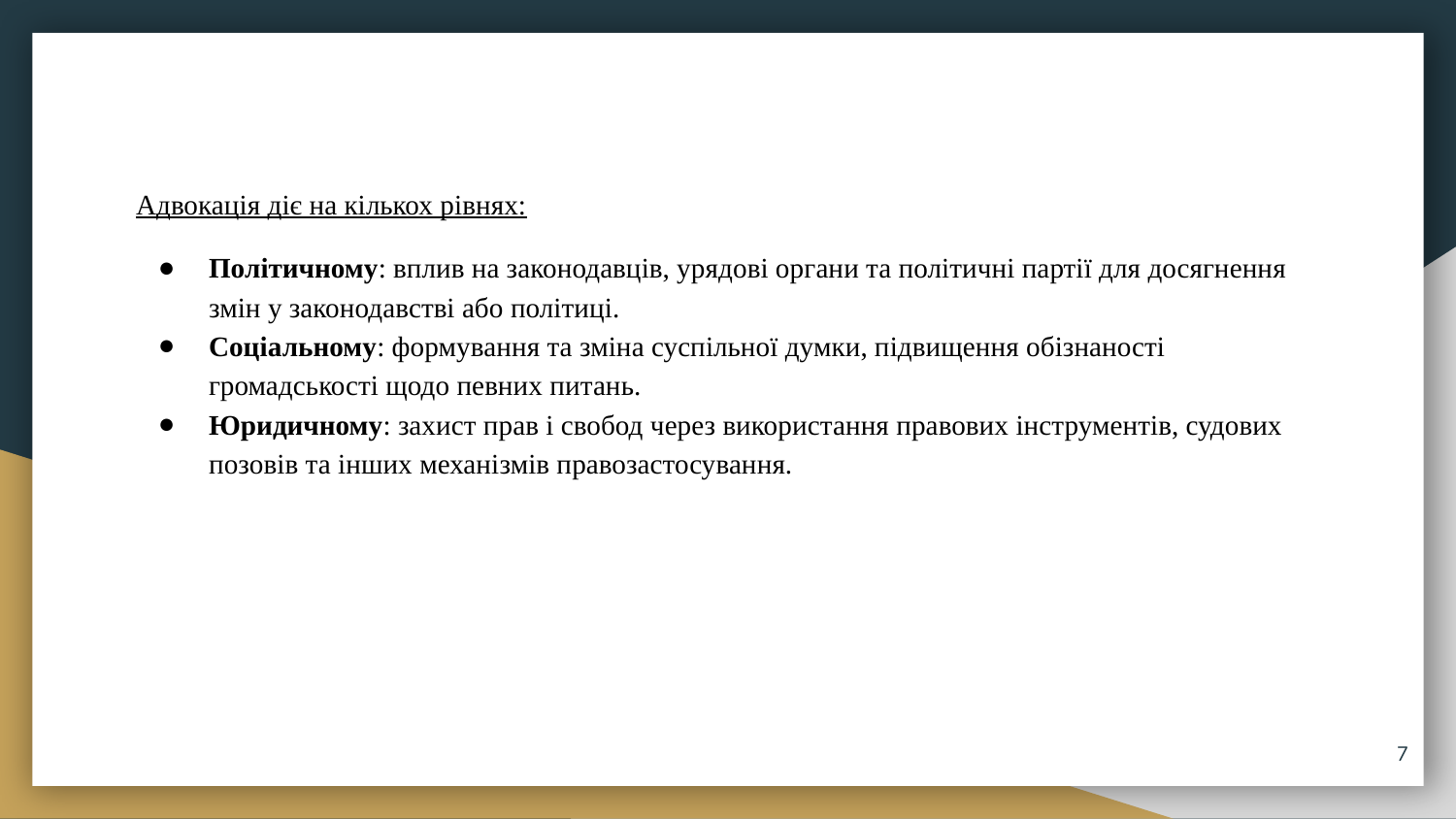

Адвокація діє на кількох рівнях:
Політичному: вплив на законодавців, урядові органи та політичні партії для досягнення змін у законодавстві або політиці.
Соціальному: формування та зміна суспільної думки, підвищення обізнаності громадськості щодо певних питань.
Юридичному: захист прав і свобод через використання правових інструментів, судових позовів та інших механізмів правозастосування.
7